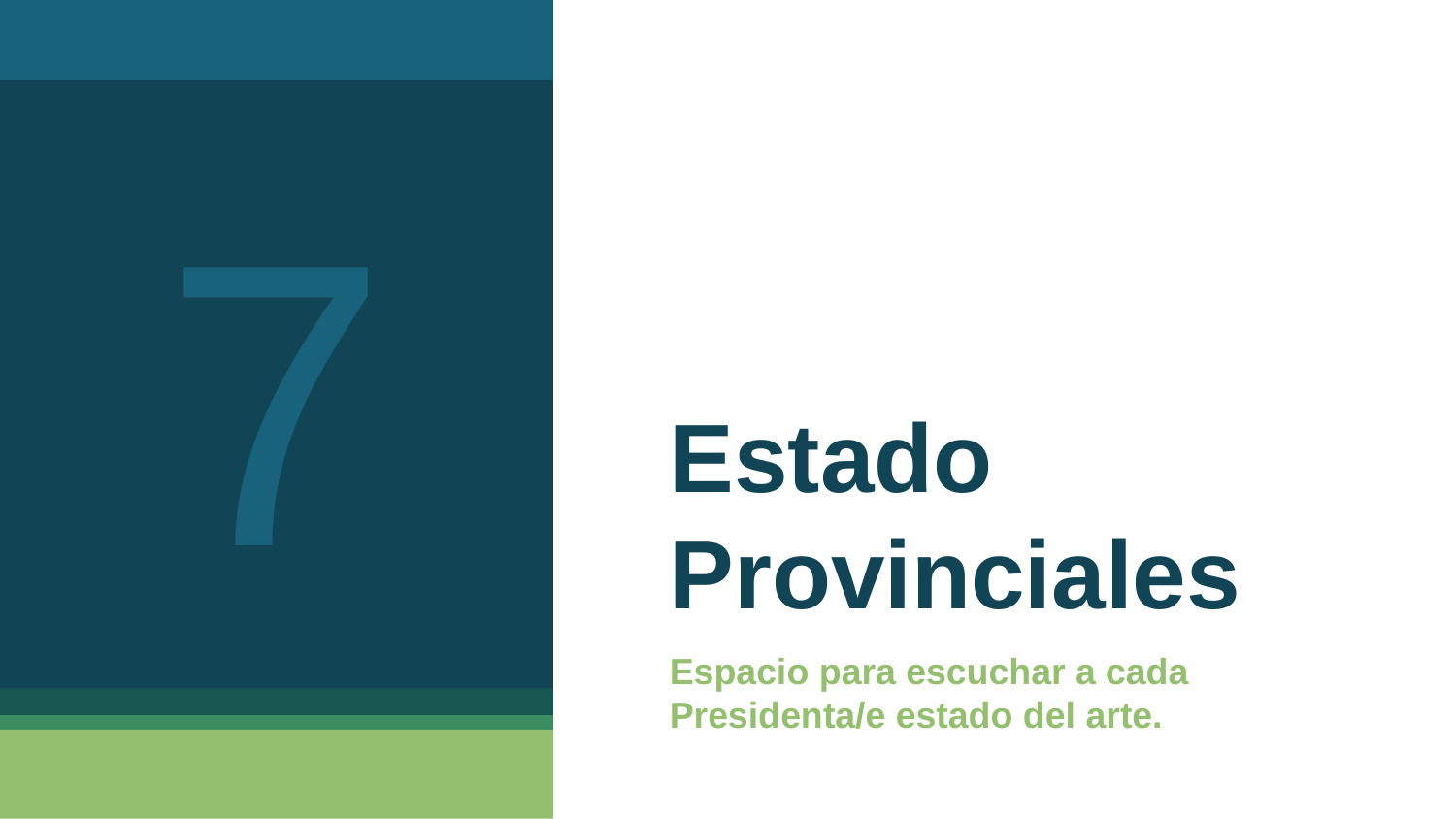

7
# Estado Provinciales
Espacio para escuchar a cada Presidenta/e estado del arte.